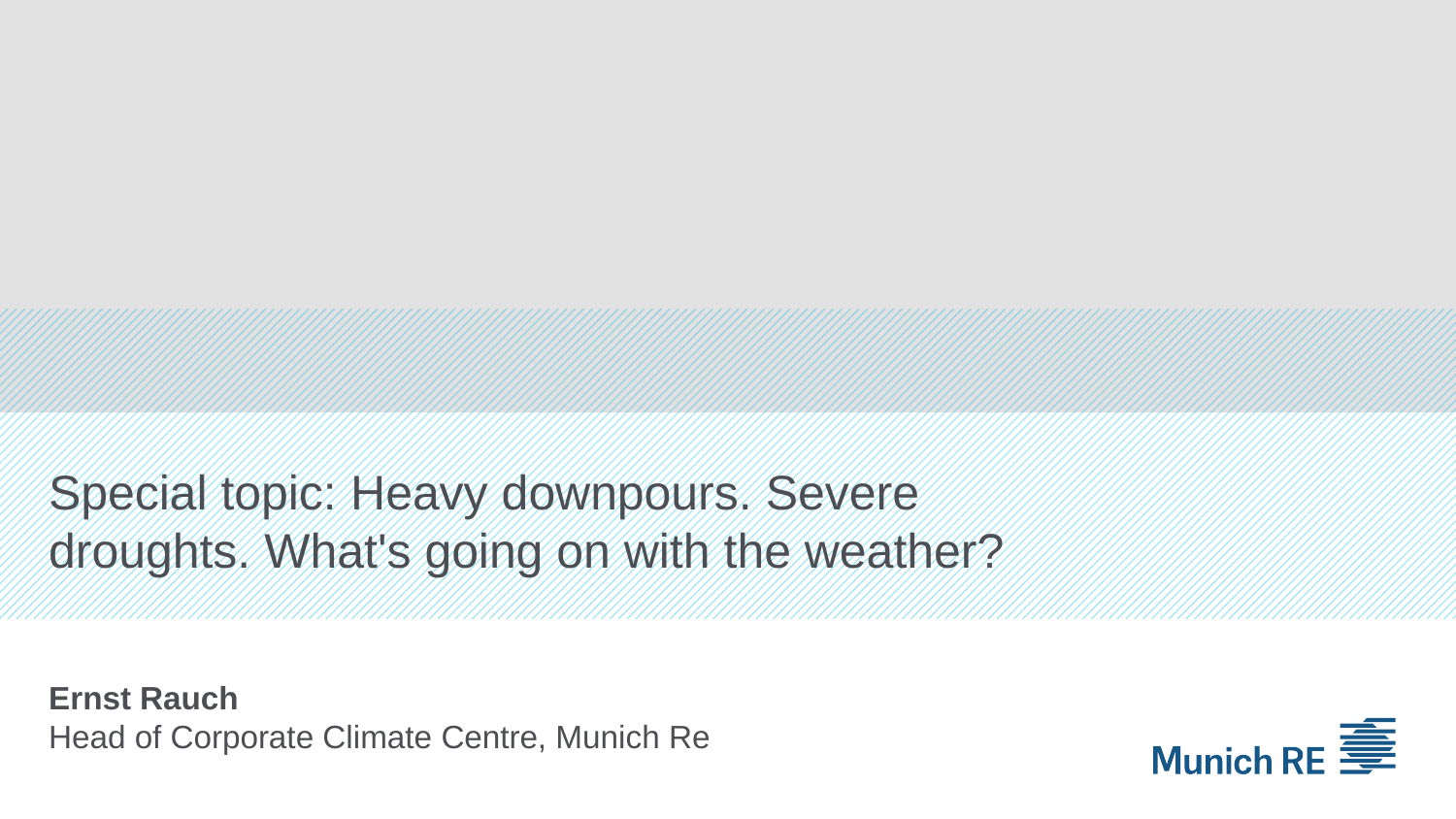

# Special topic: Heavy downpours. Severe droughts. What's going on with the weather?
Ernst Rauch
Head of Corporate Climate Centre, Munich Re